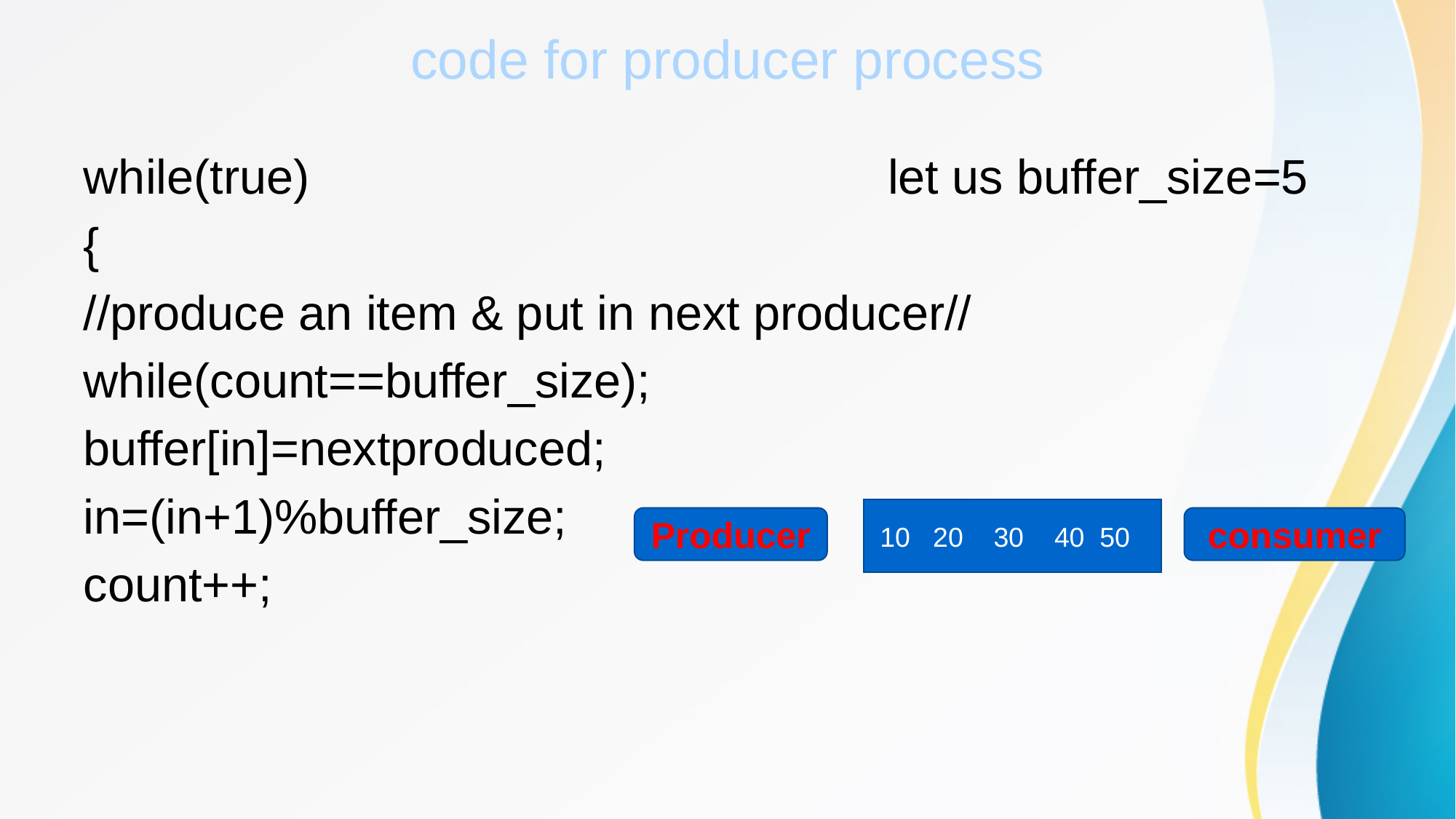

# code for producer process
while(true)					   let us buffer_size=5
{
//produce an item & put in next producer//
while(count==buffer_size);
buffer[in]=nextproduced;
in=(in+1)%buffer_size;
count++;
10   20    30    40  50
Producer
consumer